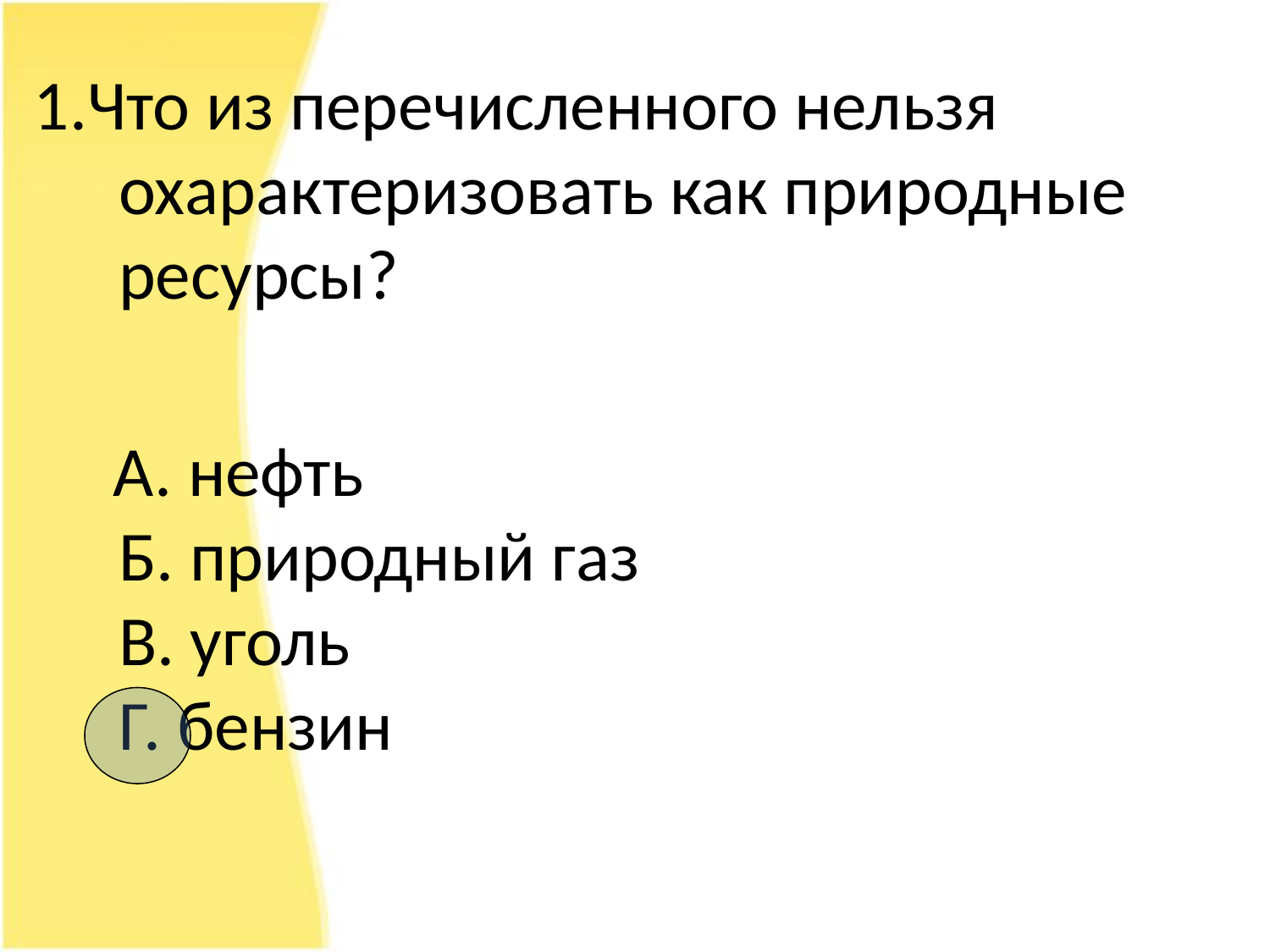

1.Что из перечисленного нельзя охарактеризовать как природные ресурсы?

     А. нефть
Б. природный газ
В. уголь
Г. бензин